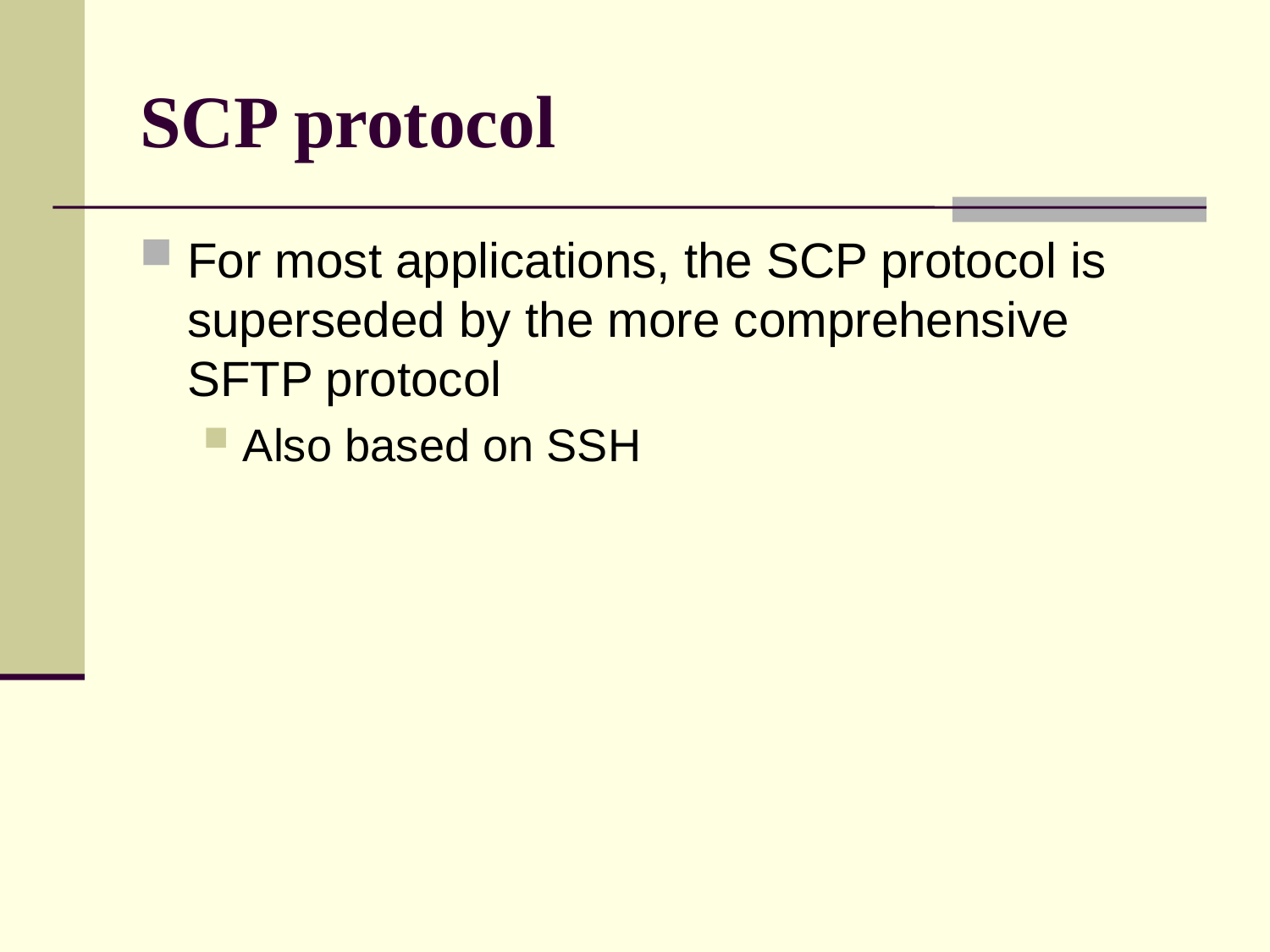

# SCP protocol
For most applications, the SCP protocol is superseded by the more comprehensive SFTP protocol
Also based on SSH